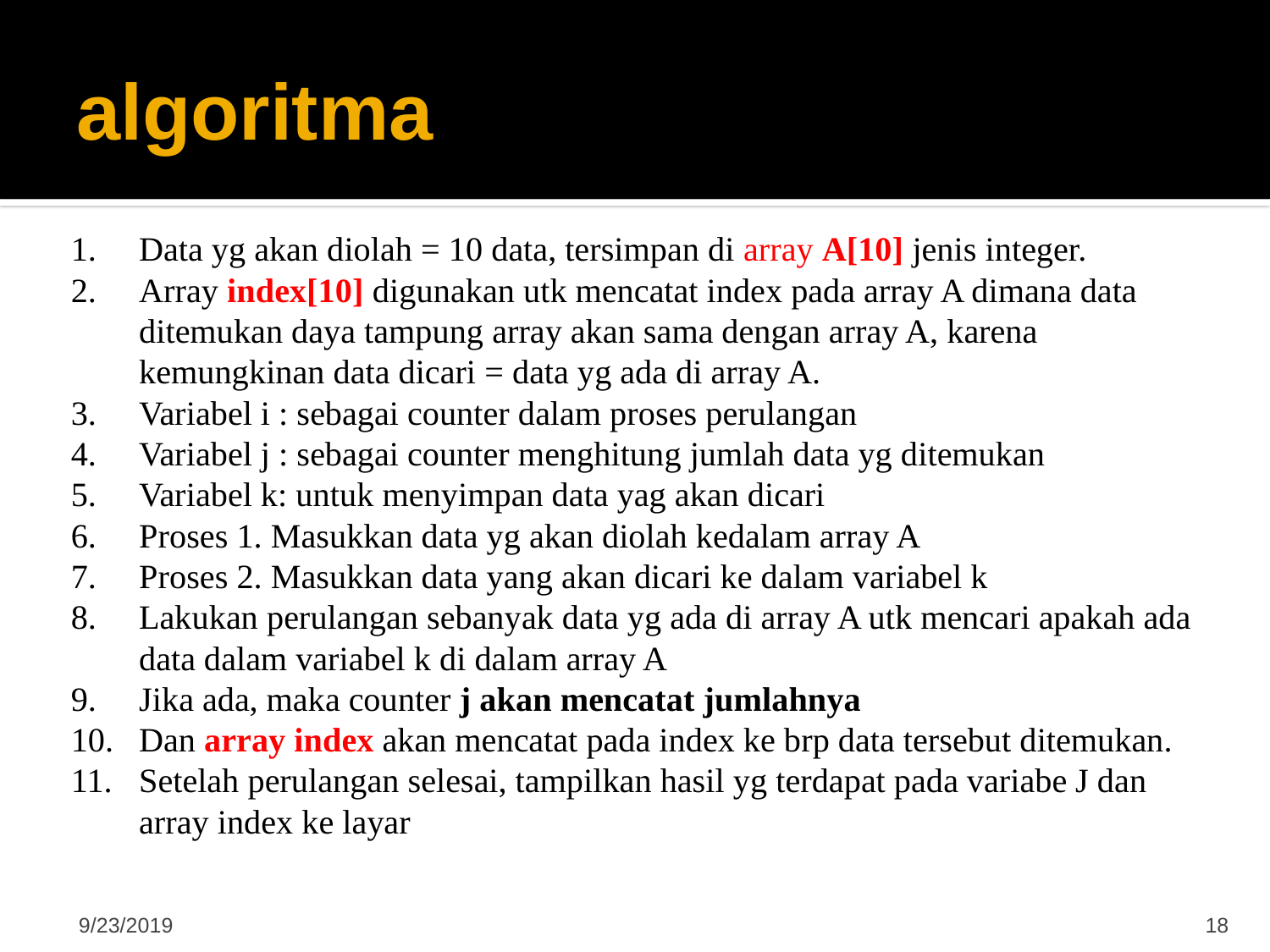

# algoritma
Data yg akan diolah = 10 data, tersimpan di array A[10] jenis integer.
Array index[10] digunakan utk mencatat index pada array A dimana data ditemukan daya tampung array akan sama dengan array A, karena kemungkinan data dicari = data yg ada di array A.
Variabel i : sebagai counter dalam proses perulangan
Variabel j : sebagai counter menghitung jumlah data yg ditemukan
Variabel k: untuk menyimpan data yag akan dicari
Proses 1. Masukkan data yg akan diolah kedalam array A
Proses 2. Masukkan data yang akan dicari ke dalam variabel k
Lakukan perulangan sebanyak data yg ada di array A utk mencari apakah ada data dalam variabel k di dalam array A
Jika ada, maka counter j akan mencatat jumlahnya
Dan array index akan mencatat pada index ke brp data tersebut ditemukan.
Setelah perulangan selesai, tampilkan hasil yg terdapat pada variabe J dan array index ke layar

9/23/2019
18